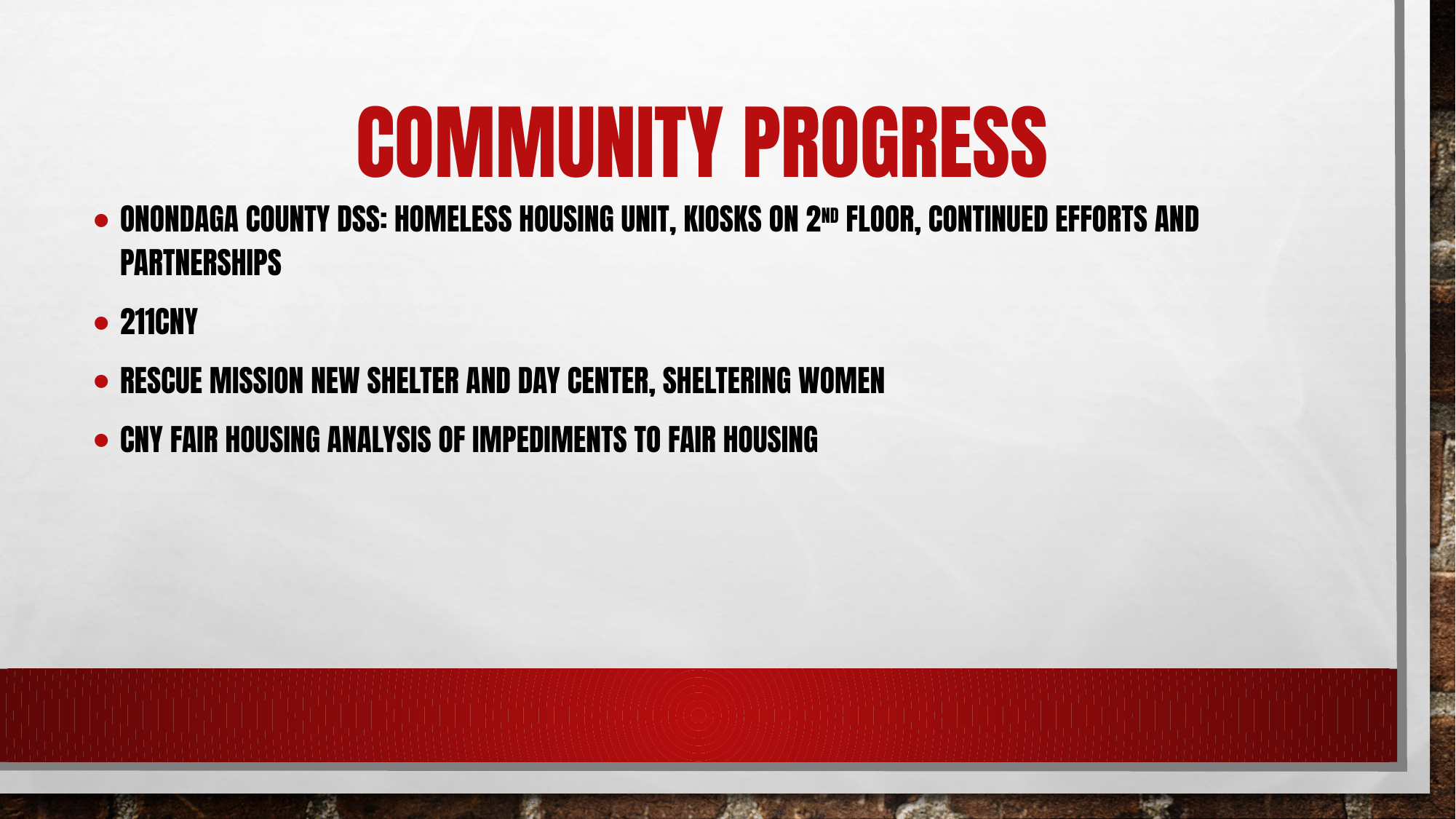

# Community Progress
Onondaga County DSS: Homeless Housing Unit, Kiosks on 2nd Floor, continued efforts and partnerships
211CNY
Rescue Mission new shelter and day center, sheltering women
CNY Fair Housing Analysis of Impediments to Fair Housing